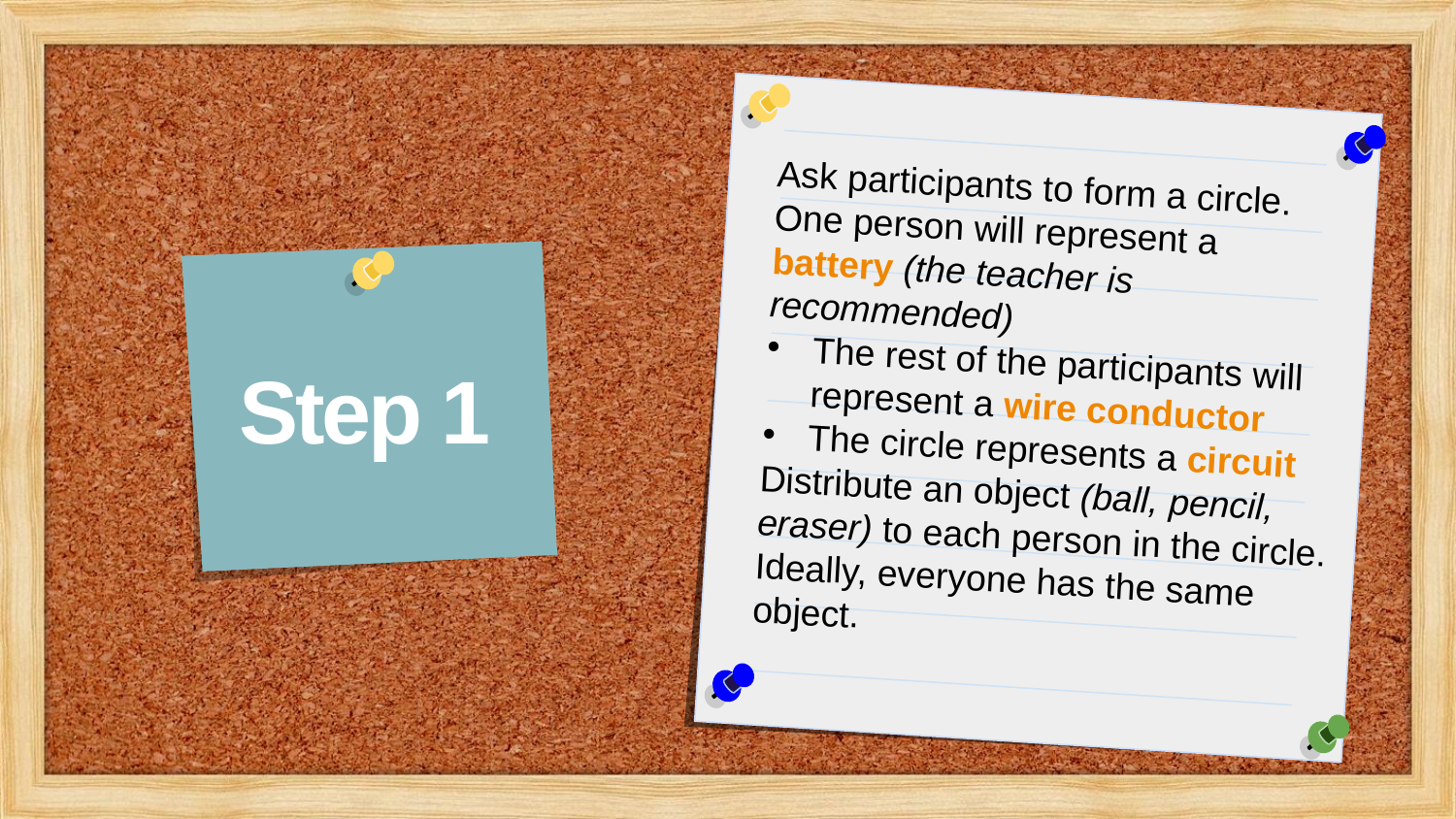

Ask participants to form a circle. One person will represent a battery (the teacher is recommended)
The rest of the participants will represent a wire conductor
The circle represents a circuit
Distribute an object (ball, pencil, eraser) to each person in the circle.
Ideally, everyone has the same object.

Step 1